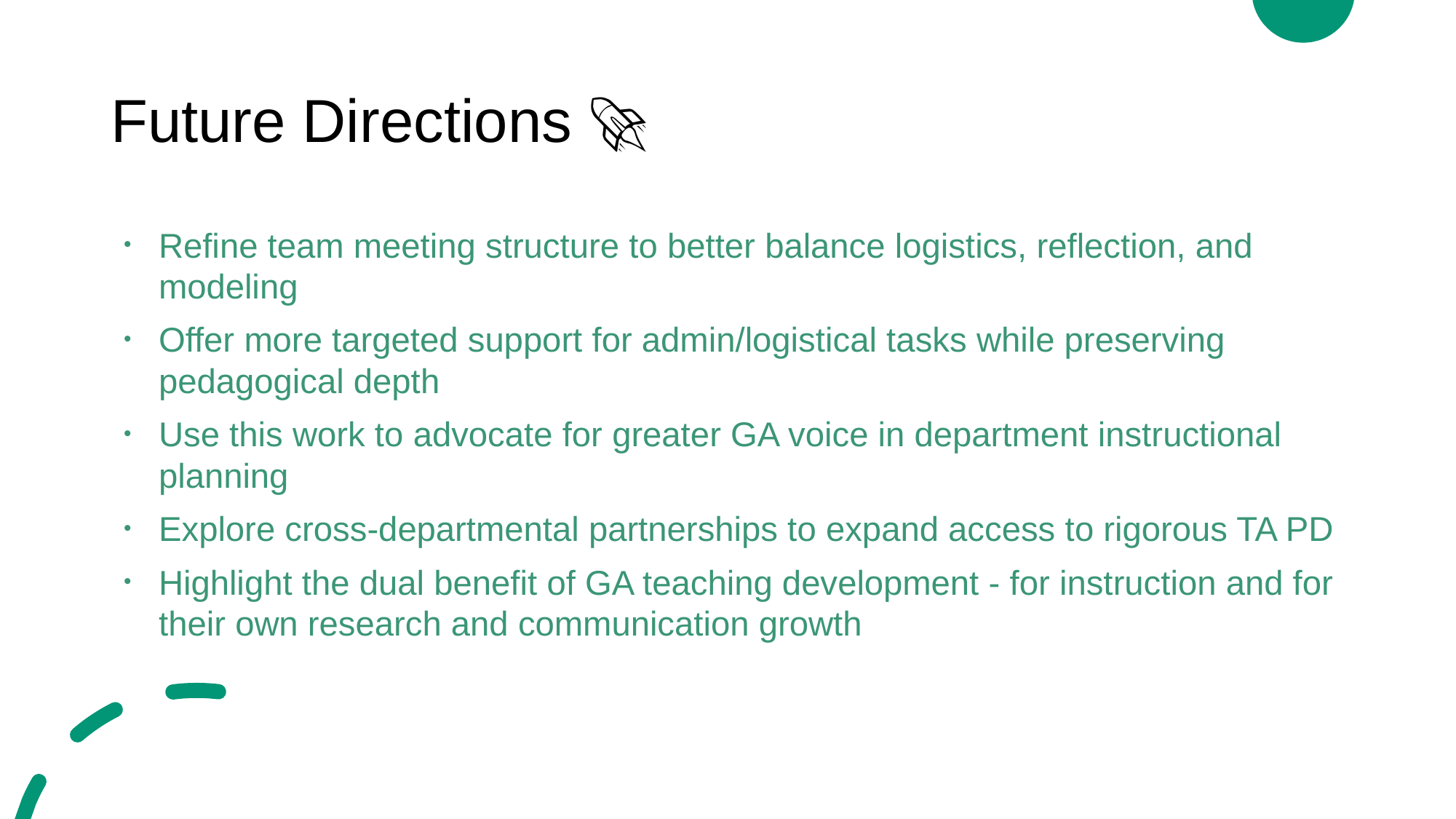

# Future Directions 🚀
Refine team meeting structure to better balance logistics, reflection, and modeling
Offer more targeted support for admin/logistical tasks while preserving pedagogical depth
Use this work to advocate for greater GA voice in department instructional planning
Explore cross-departmental partnerships to expand access to rigorous TA PD
Highlight the dual benefit of GA teaching development - for instruction and for their own research and communication growth